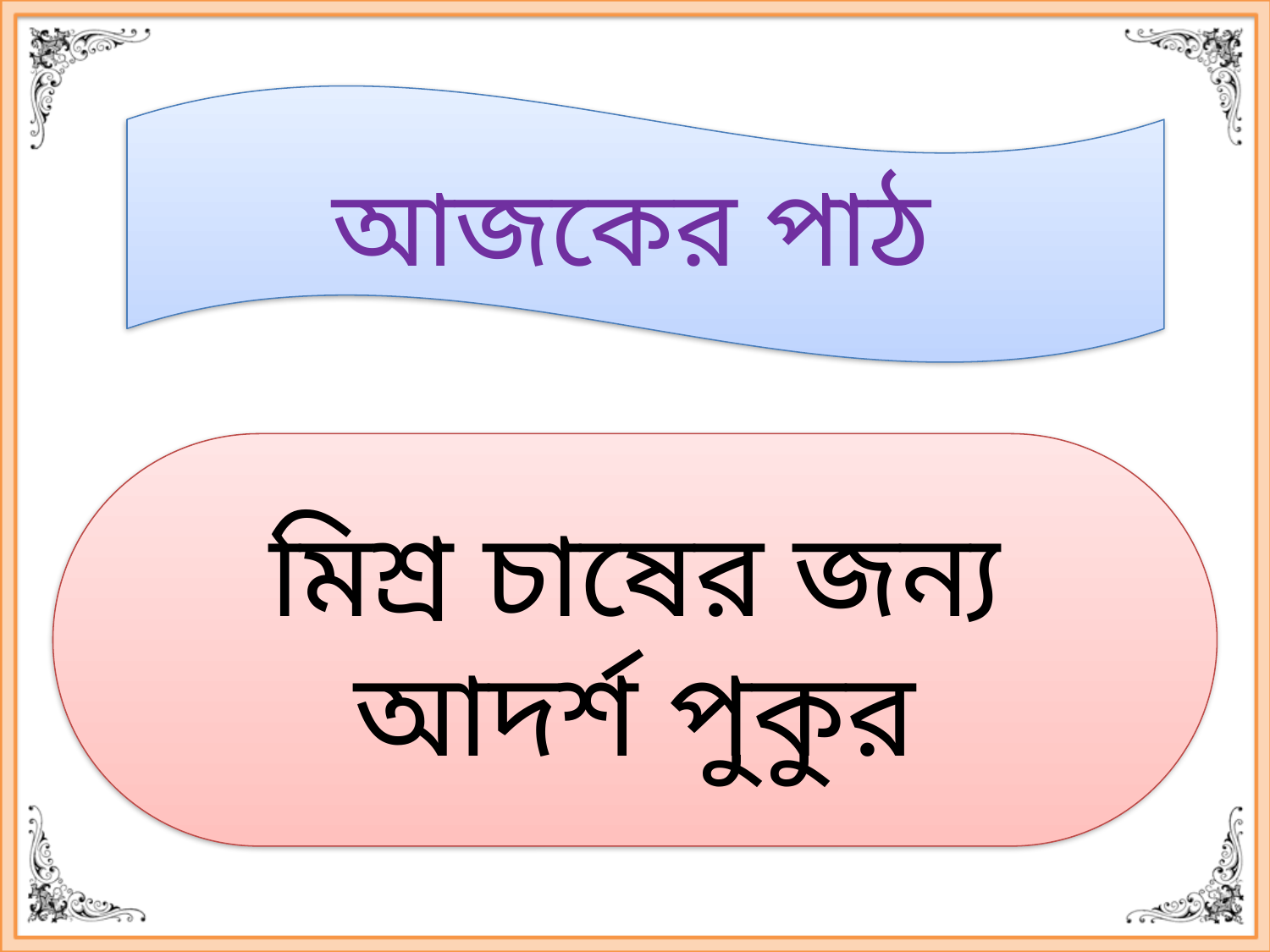

আজকের পাঠ
মিশ্র চাষের জন্য আদর্শ পুকুর